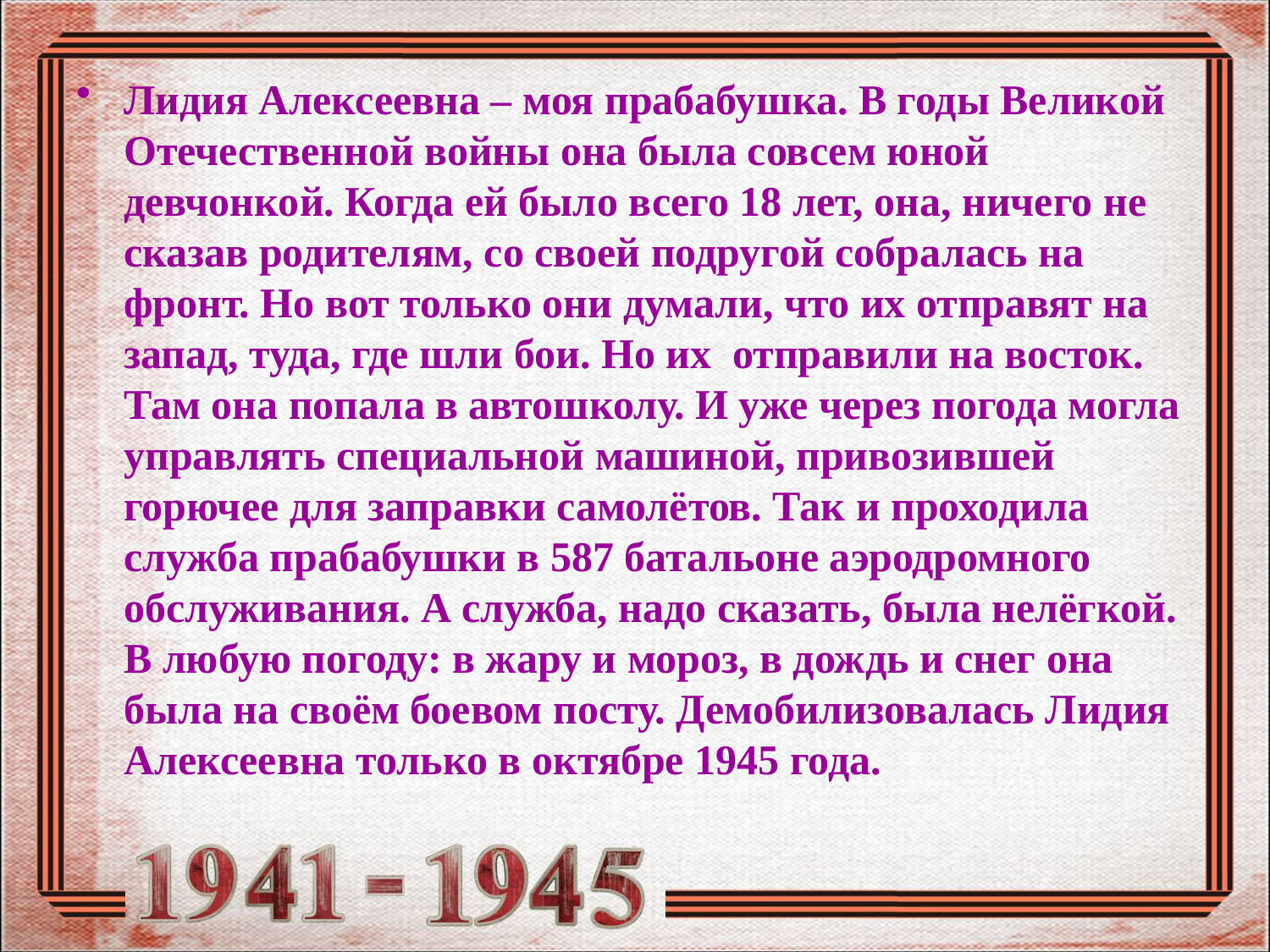

Лидия Алексеевна – моя прабабушка. В годы Великой Отечественной войны она была совсем юной девчонкой. Когда ей было всего 18 лет, она, ничего не сказав родителям, со своей подругой собралась на фронт. Но вот только они думали, что их отправят на запад, туда, где шли бои. Но их  отправили на восток. Там она попала в автошколу. И уже через погода могла управлять специальной машиной, привозившей горючее для заправки самолётов. Так и проходила служба прабабушки в 587 батальоне аэродромного обслуживания. А служба, надо сказать, была нелёгкой. В любую погоду: в жару и мороз, в дождь и снег она была на своём боевом посту. Демобилизовалась Лидия Алексеевна только в октябре 1945 года.